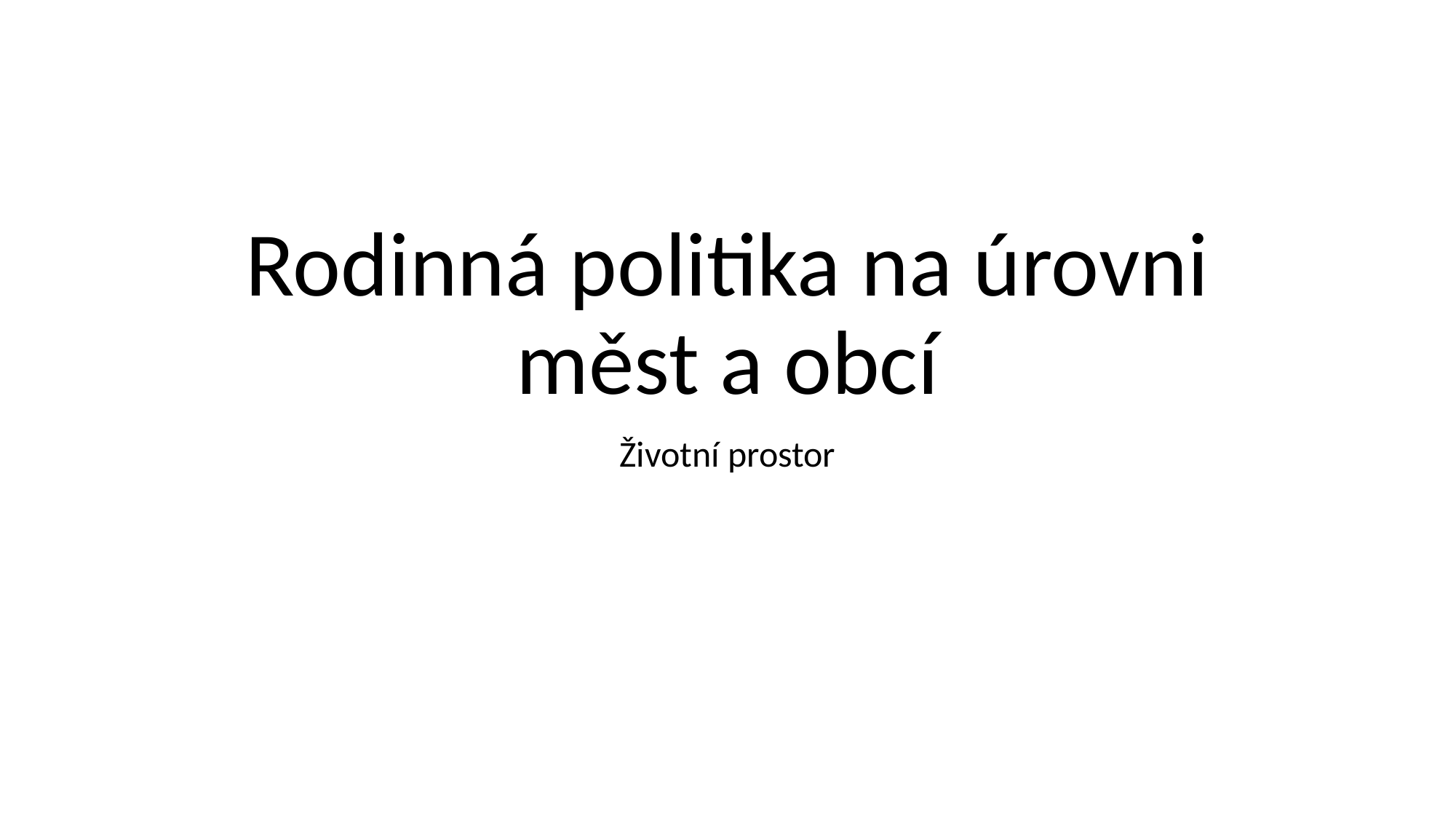

# Rodinná politika na úrovni měst a obcí
Životní prostor